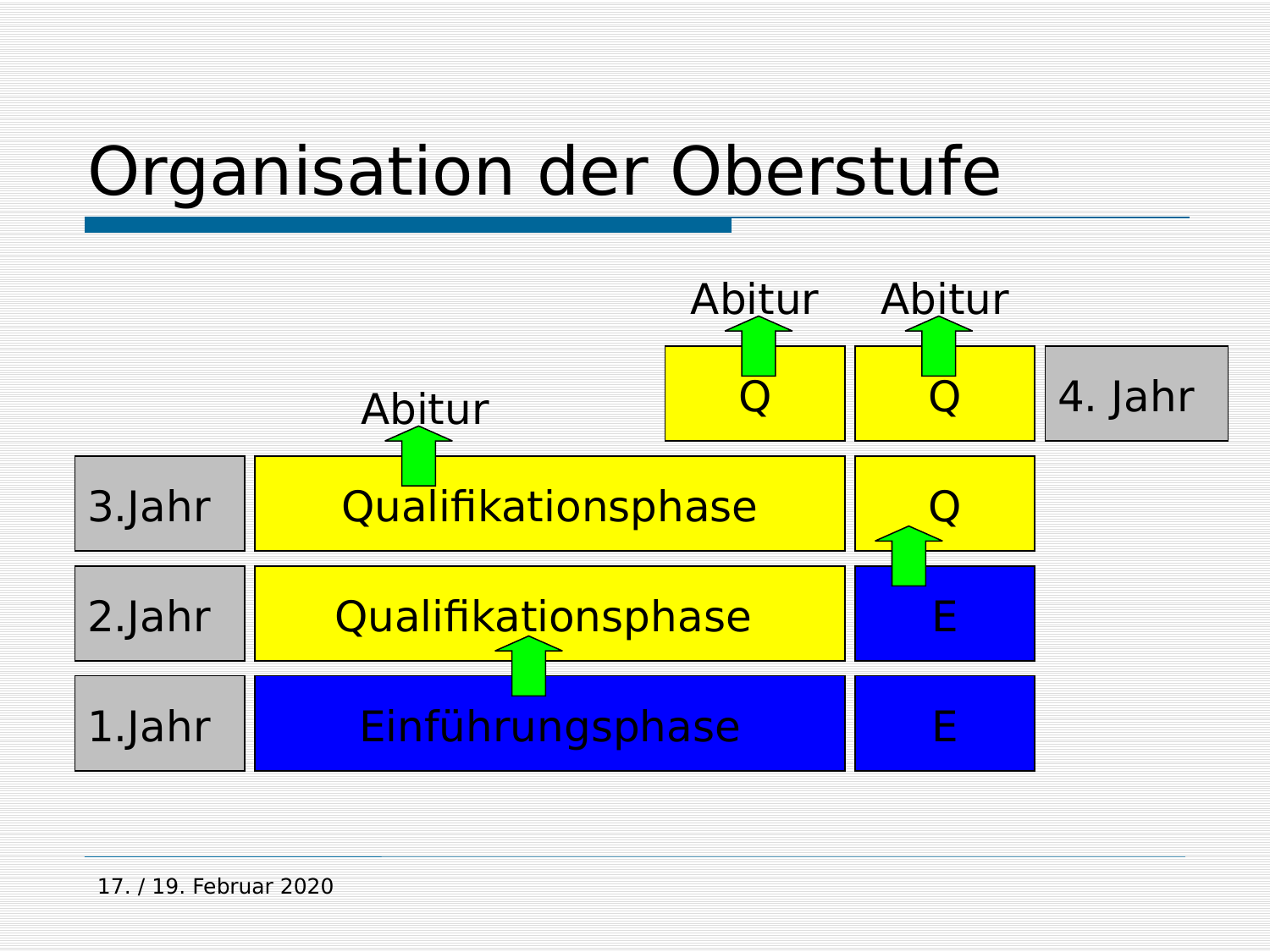

# Organisation der Oberstufe
Abitur
Abitur

Q

Q

4. Jahr
Abitur

3.Jahr

Qualifikationsphase

Q

2.Jahr

Qualifikationsphase

E

1.Jahr

Einführungsphase

E
17. / 19. Februar 2020